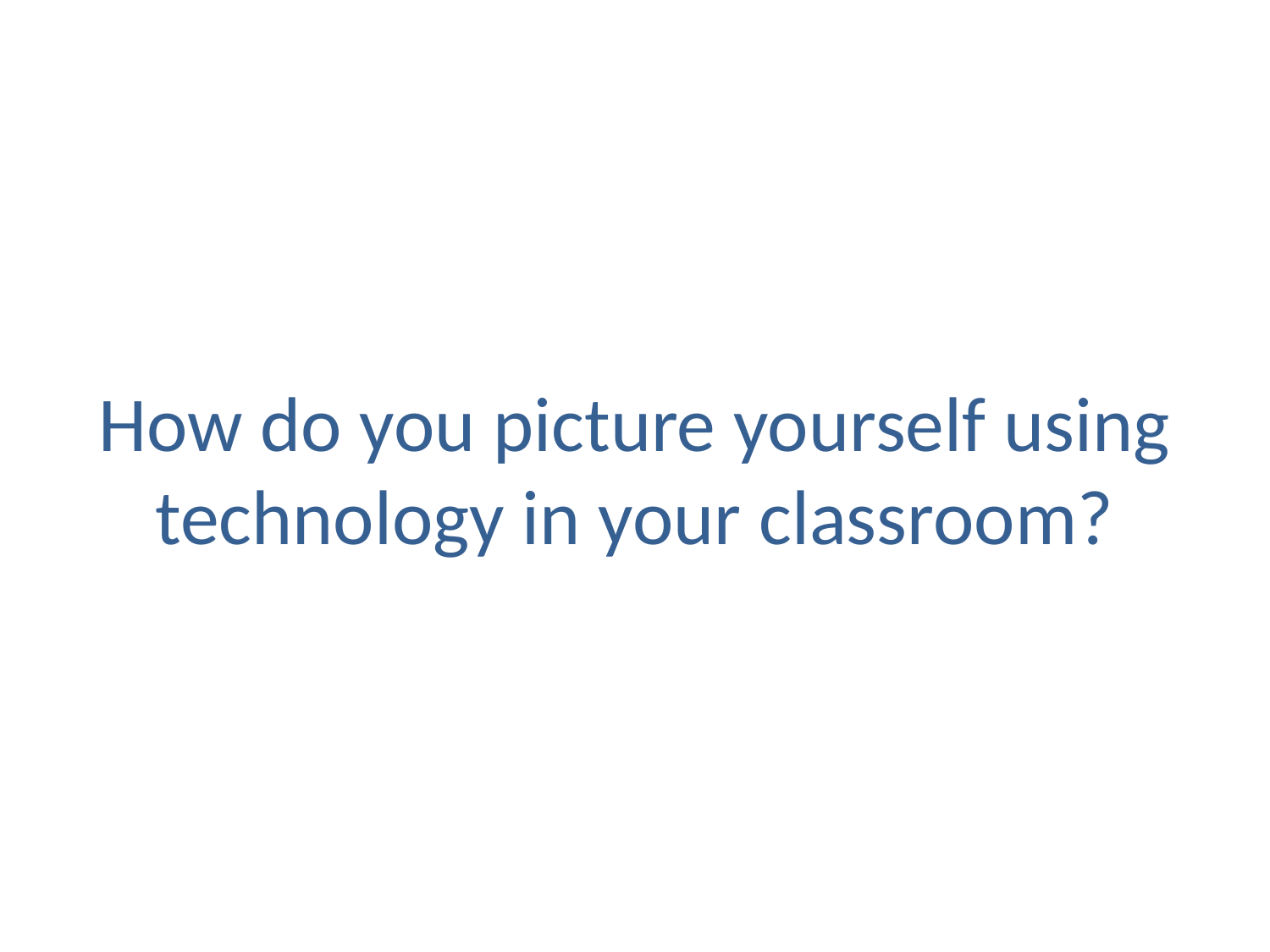

# How do you picture yourself using technology in your classroom?